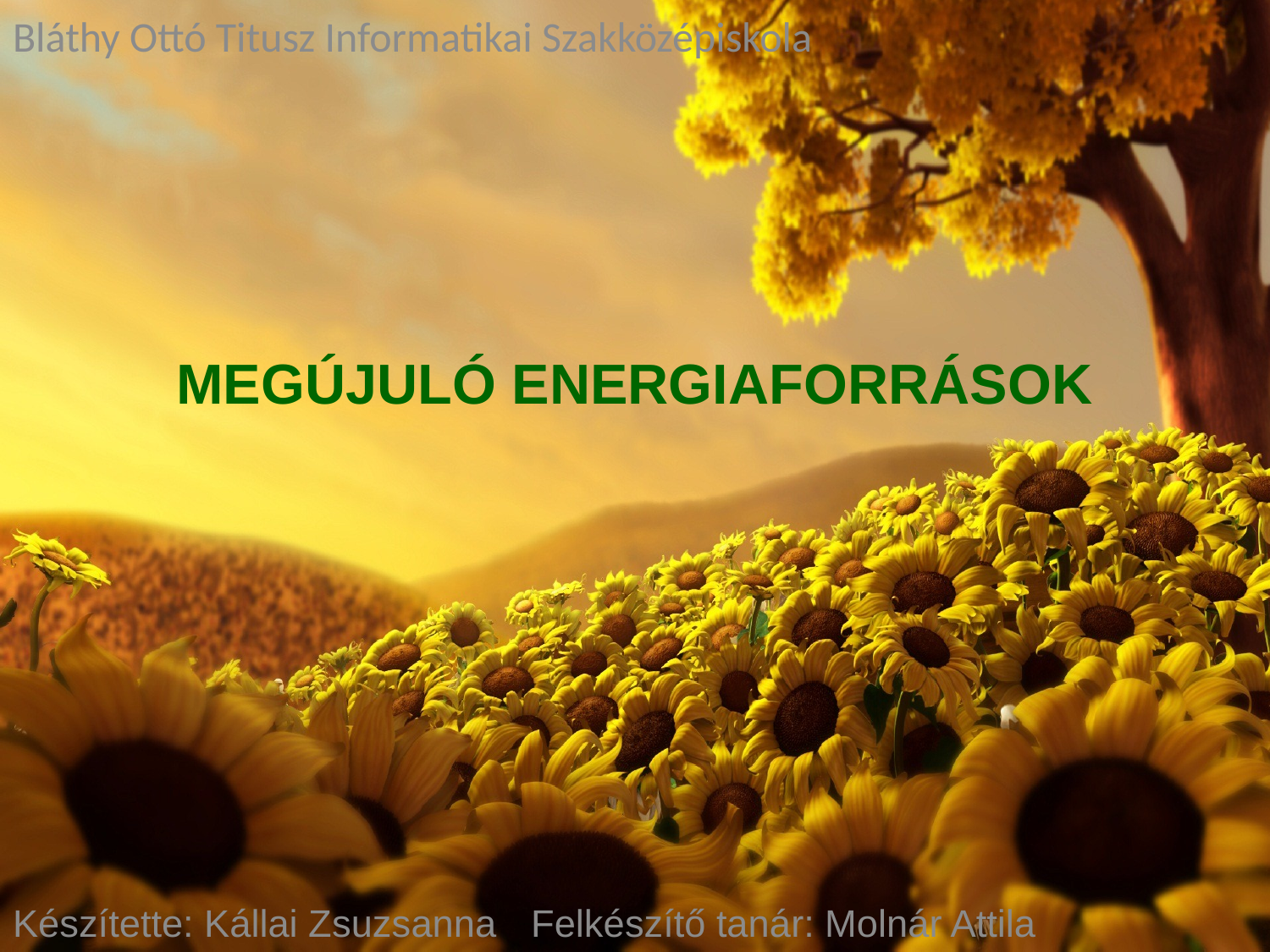

Bláthy Ottó Titusz Informatikai Szakközépiskola
# MEGÚJULÓ ENERGIAFORRÁSOK
Készítette: Kállai Zsuzsanna			Felkészítő tanár: Molnár Attila